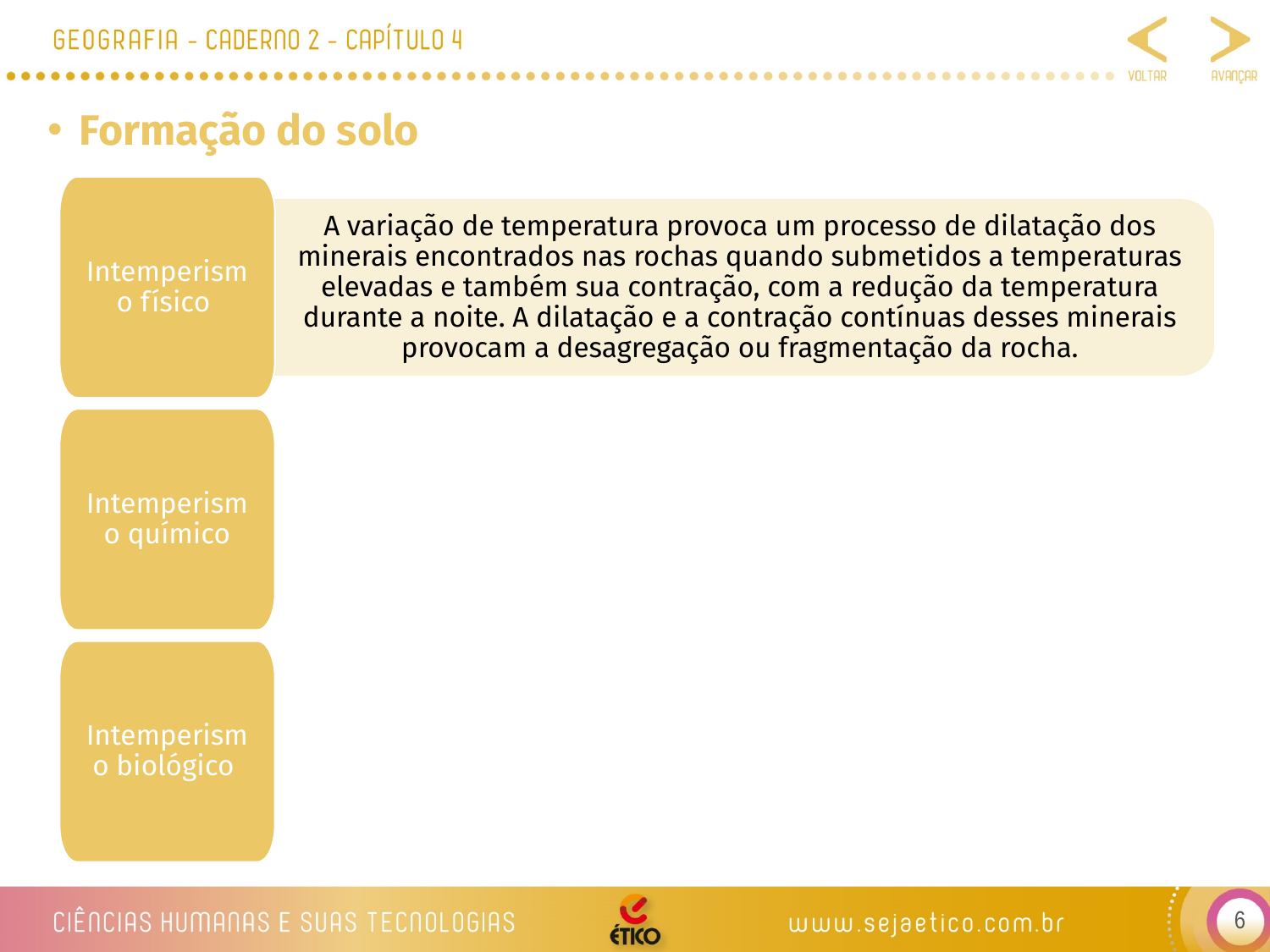

Formação do solo

Intemperismo físico
A variação de temperatura provoca um processo de dilatação dos minerais encontrados nas rochas quando submetidos a temperaturas elevadas e também sua contração, com a redução da temperatura durante a noite. A dilatação e a contração contínuas desses minerais provocam a desagregação ou fragmentação da rocha.
Intemperismo químico
Intemperismo biológico